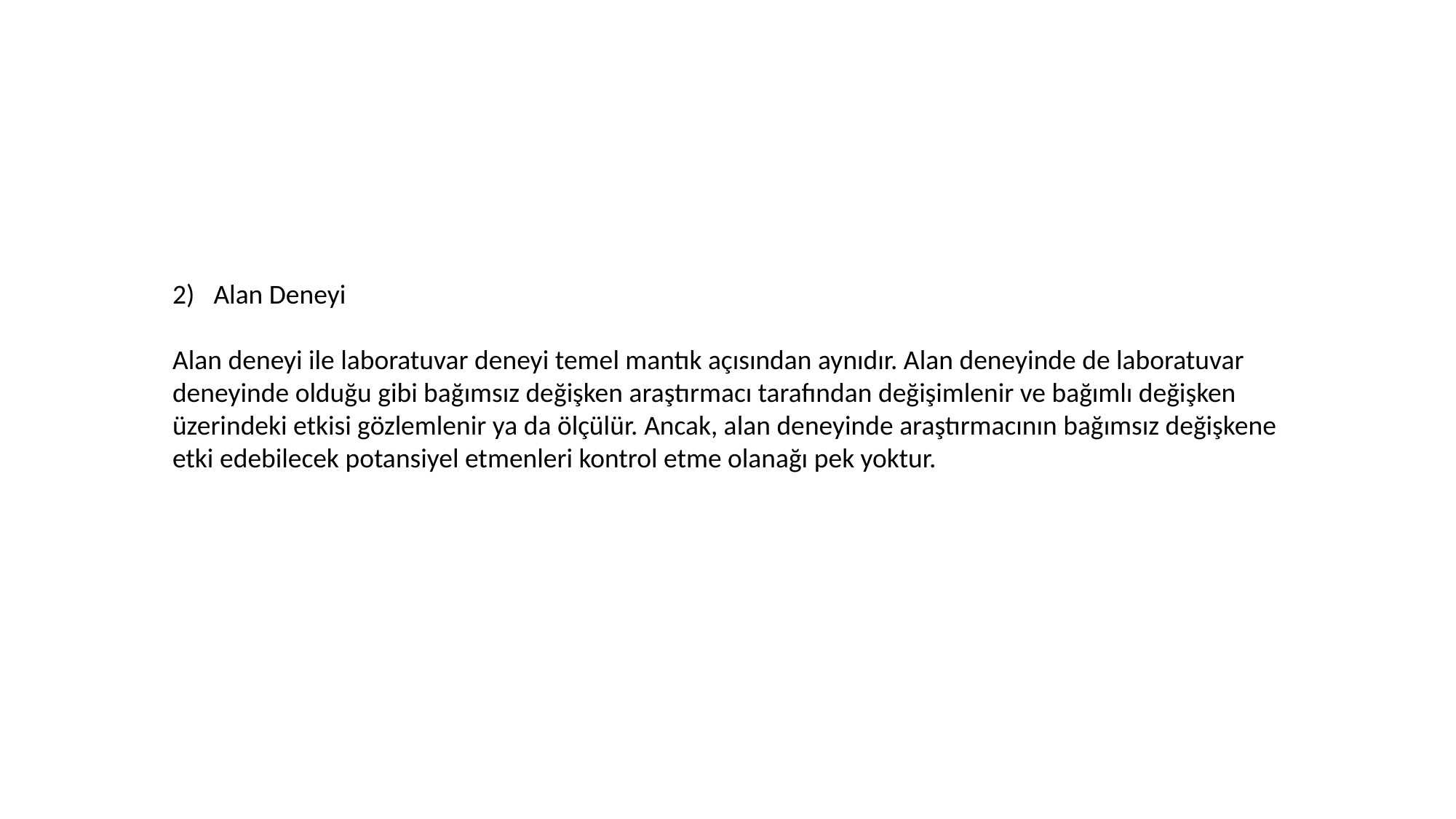

Alan Deneyi

Alan deneyi ile laboratuvar deneyi temel mantık açısından aynıdır. Alan deneyinde de laboratuvar deneyinde olduğu gibi bağımsız değişken araştırmacı tarafından değişimlenir ve bağımlı değişken üzerindeki etkisi gözlemlenir ya da ölçülür. Ancak, alan deneyinde araştırmacının bağımsız değişkene etki edebilecek potansiyel etmenleri kontrol etme olanağı pek yoktur.